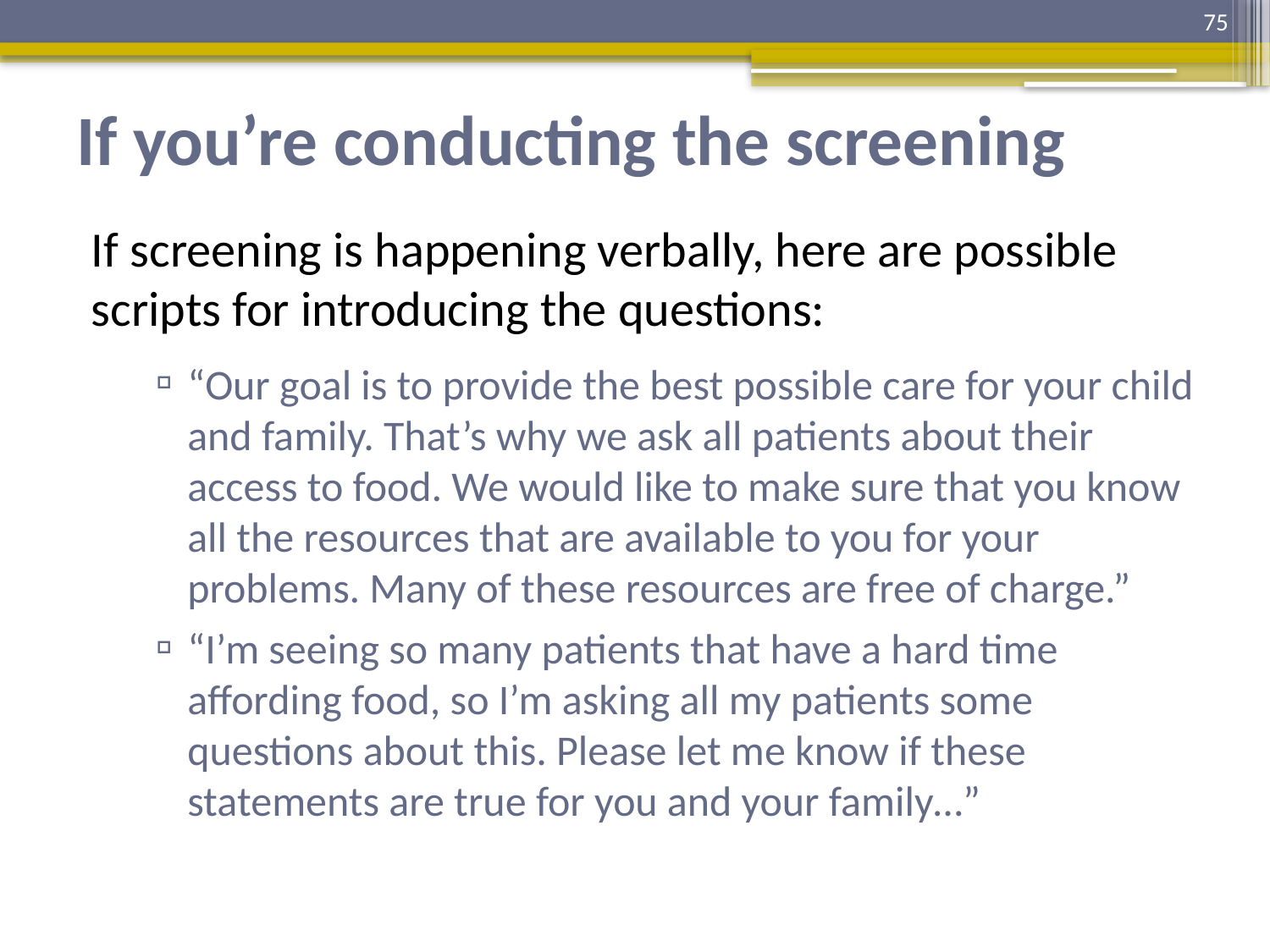

75
# If you’re conducting the screening
If screening is happening verbally, here are possible scripts for introducing the questions:
“Our goal is to provide the best possible care for your child and family. That’s why we ask all patients about their access to food. We would like to make sure that you know all the resources that are available to you for your problems. Many of these resources are free of charge.”
“I’m seeing so many patients that have a hard time affording food, so I’m asking all my patients some questions about this. Please let me know if these statements are true for you and your family…”